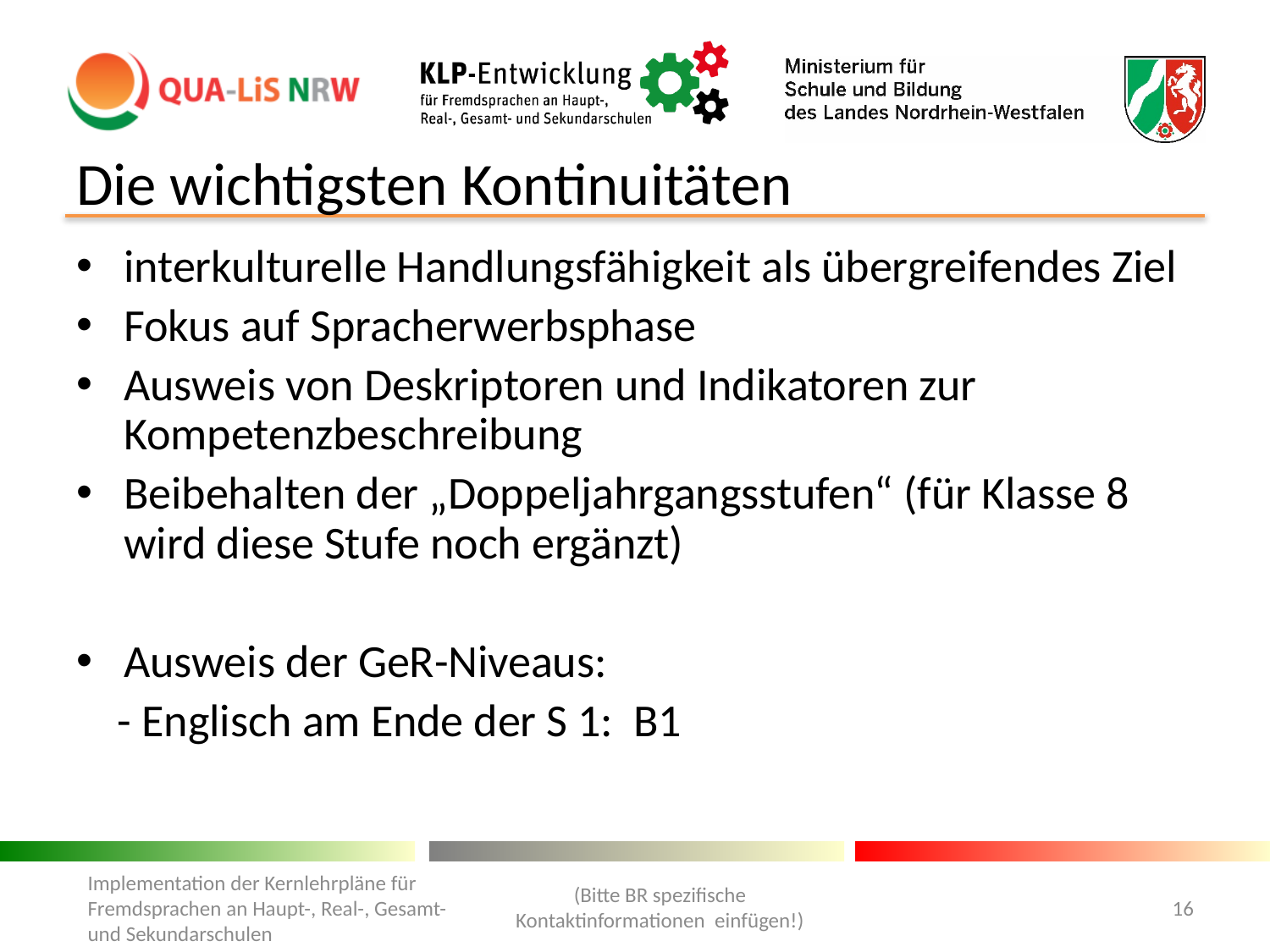

# Die wichtigsten Kontinuitäten
interkulturelle Handlungsfähigkeit als übergreifendes Ziel
Fokus auf Spracherwerbsphase
Ausweis von Deskriptoren und Indikatoren zur Kompetenzbeschreibung
Beibehalten der „Doppeljahrgangsstufen“ (für Klasse 8 wird diese Stufe noch ergänzt)

Ausweis der GeR-Niveaus:
    - Englisch am Ende der S 1:  B1

(Bitte BR spezifische Kontaktinformationen  einfügen!)
Implementation der Kernlehrpläne für Fremdsprachen an Haupt-, Real-, Gesamt- und Sekundarschulen
16